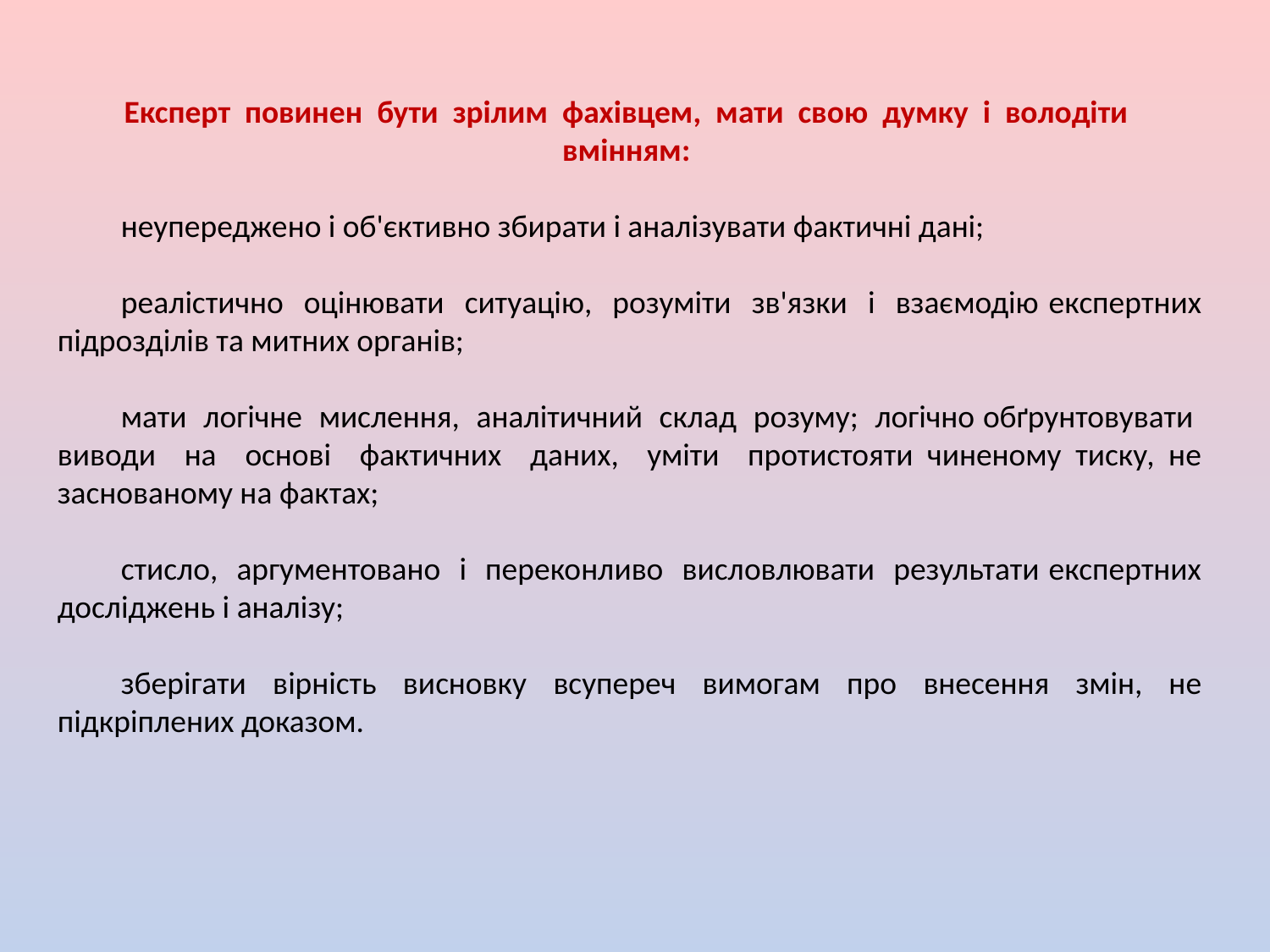

Експерт  повинен  бути  зрілим  фахівцем,  мати  свою  думку  і  володіти
вмінням:

неупереджено і об'єктивно збирати і аналізувати фактичні дані;

реалістично  оцінювати  ситуацію,  розуміти  зв'язки  і  взаємодію експертних підрозділів та митних органів;

мати  логічне  мислення,  аналітичний  склад  розуму;  логічно обґрунтовувати  виводи  на  основі  фактичних  даних,  уміти  протистояти чиненому тиску, не заснованому на фактах;

стисло,  аргументовано  і  переконливо  висловлювати  результати експертних досліджень і аналізу;

зберігати  вірність  висновку  всупереч  вимогам  про  внесення  змін,  не підкріплених доказом.